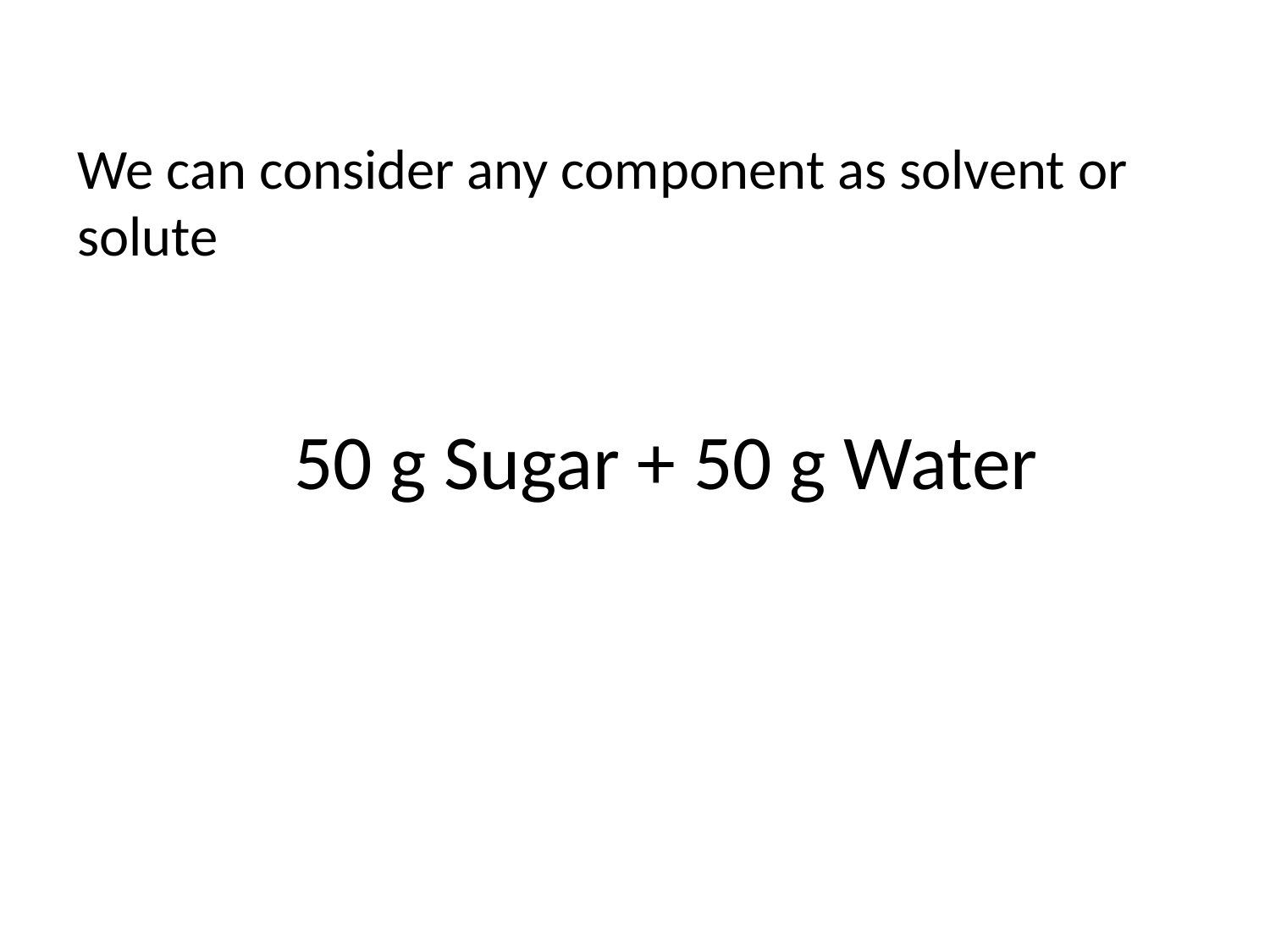

We can consider any component as solvent or solute
50 g Sugar + 50 g Water